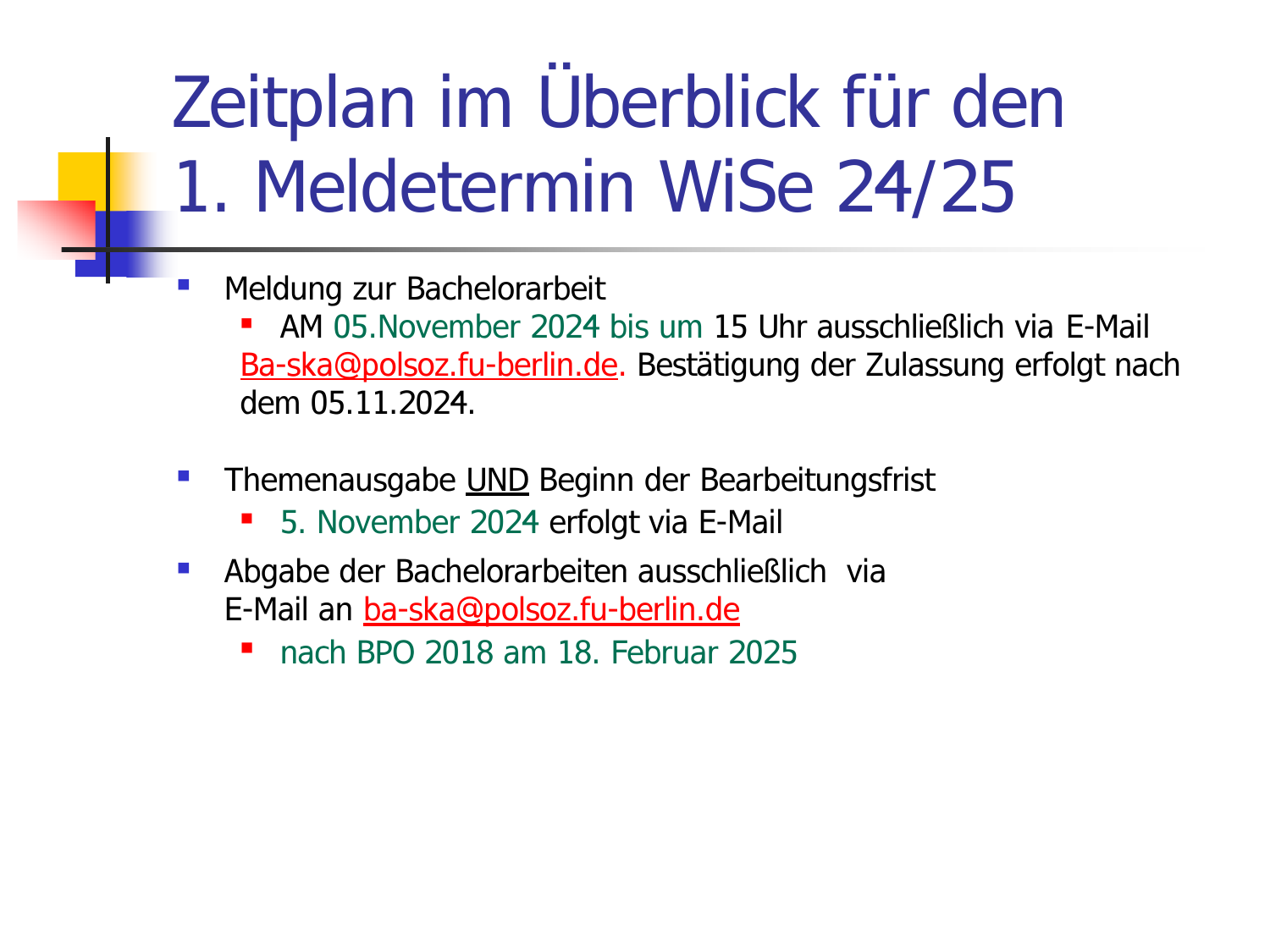

# Zeitplan im Überblick für den
1. Meldetermin WiSe 24/25
Meldung zur Bachelorarbeit
AM 05.November 2024 bis um 15 Uhr ausschließlich via E-Mail
Ba-ska@polsoz.fu-berlin.de. Bestätigung der Zulassung erfolgt nach dem 05.11.2024.

Themenausgabe UND Beginn der Bearbeitungsfrist
5. November 2024 erfolgt via E-Mail
Abgabe der Bachelorarbeiten ausschließlich  via E-Mail an ba-ska@polsoz.fu-berlin.de
nach BPO 2018 am 18. Februar 2025